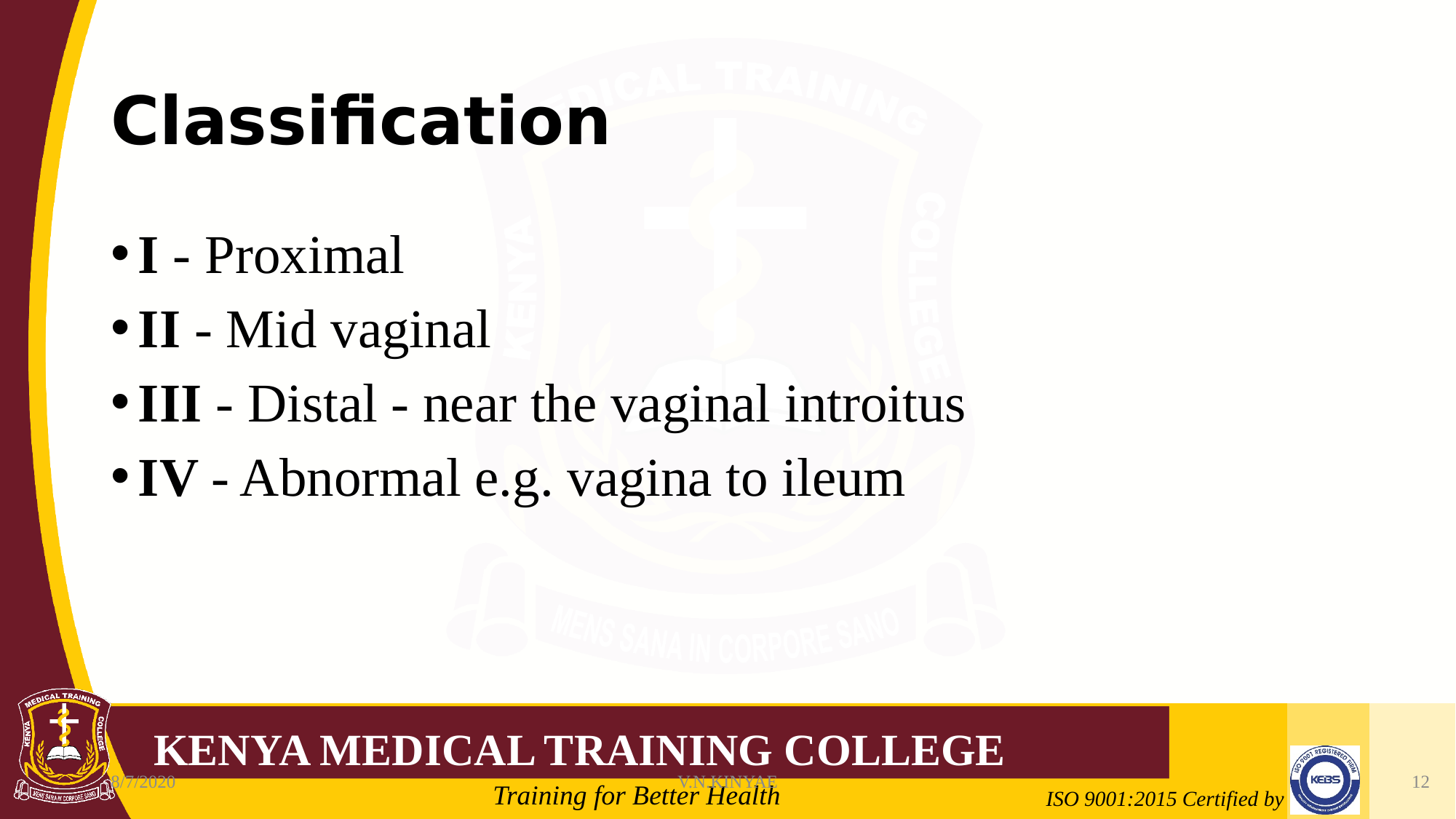

# Classification
I - Proximal
II - Mid vaginal
III - Distal - near the vaginal introitus
IV - Abnormal e.g. vagina to ileum

8/7/2020
V.N.KINYAE
12